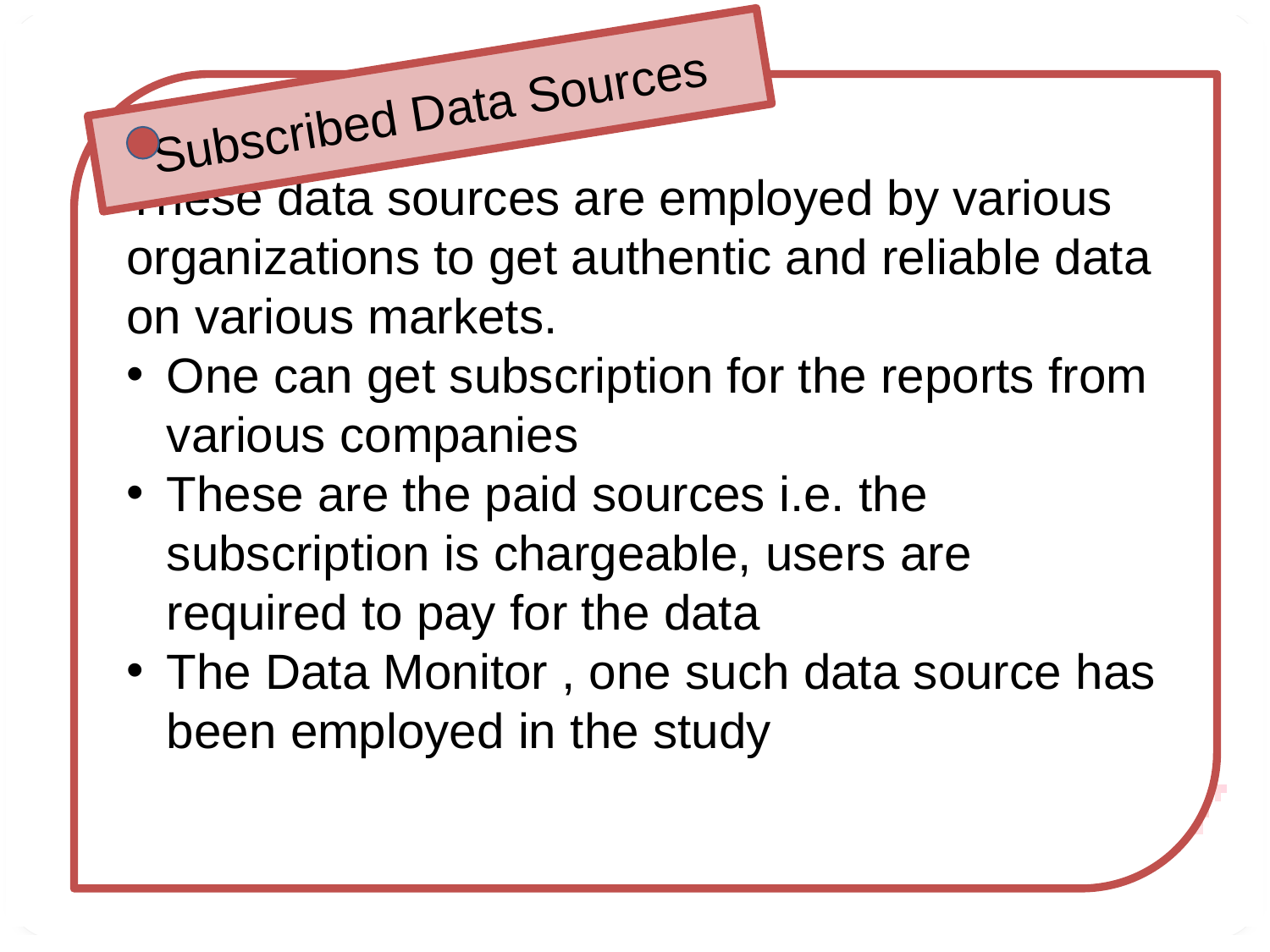

Subscribed Data Sources

These data sources are employed by various organizations to get authentic and reliable data on various markets.
One can get subscription for the reports from various companies
These are the paid sources i.e. the subscription is chargeable, users are required to pay for the data
The Data Monitor , one such data source has been employed in the study